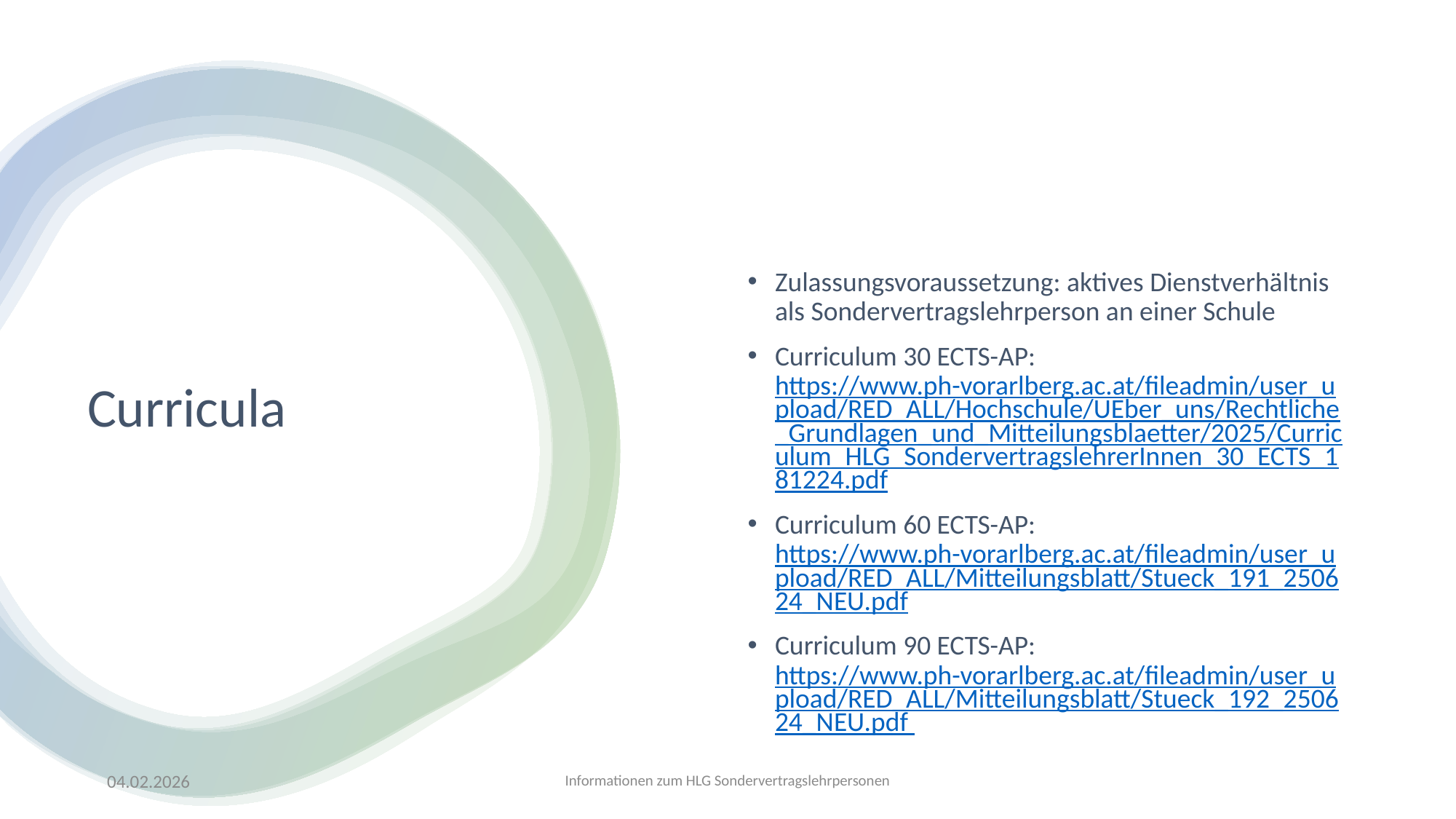

Zulassungsvoraussetzung: aktives Dienstverhältnis als Sondervertragslehrperson an einer Schule
Curriculum 30 ECTS-AP: https://www.ph-vorarlberg.ac.at/fileadmin/user_upload/RED_ALL/Hochschule/UEber_uns/Rechtliche_Grundlagen_und_Mitteilungsblaetter/2025/Curriculum_HLG_SondervertragslehrerInnen_30_ECTS_181224.pdf
Curriculum 60 ECTS-AP: https://www.ph-vorarlberg.ac.at/fileadmin/user_upload/RED_ALL/Mitteilungsblatt/Stueck_191_250624_NEU.pdf
Curriculum 90 ECTS-AP: https://www.ph-vorarlberg.ac.at/fileadmin/user_upload/RED_ALL/Mitteilungsblatt/Stueck_192_250624_NEU.pdf
# Curricula
04.02.2026
Informationen zum HLG Sondervertragslehrpersonen